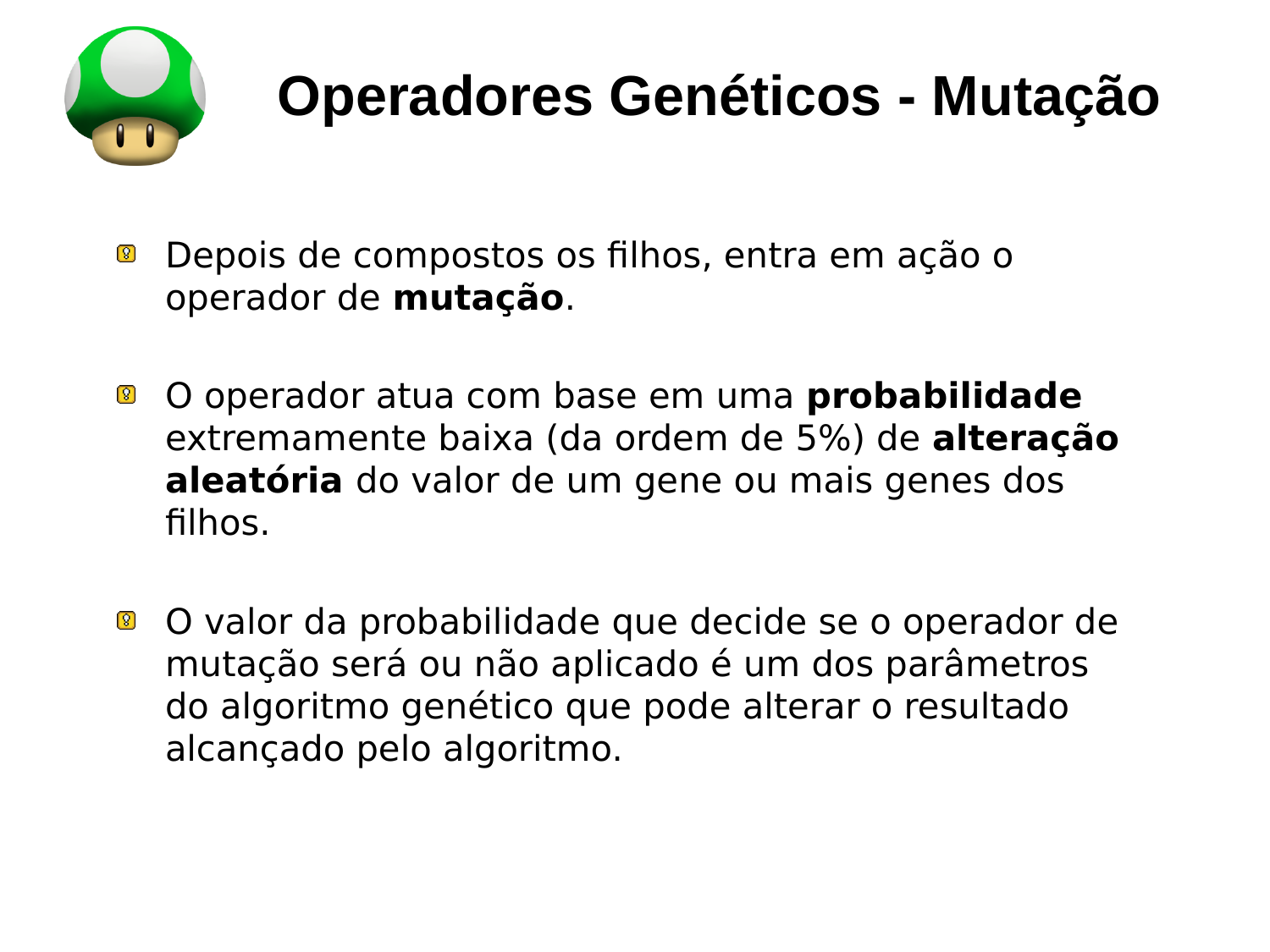

# Operadores Genéticos - Mutação
Depois de compostos os filhos, entra em ação o operador de mutação.

O operador atua com base em uma probabilidade extremamente baixa (da ordem de 5%) de alteração aleatória do valor de um gene ou mais genes dos filhos.

O valor da probabilidade que decide se o operador de mutação será ou não aplicado é um dos parâmetros do algoritmo genético que pode alterar o resultado alcançado pelo algoritmo.